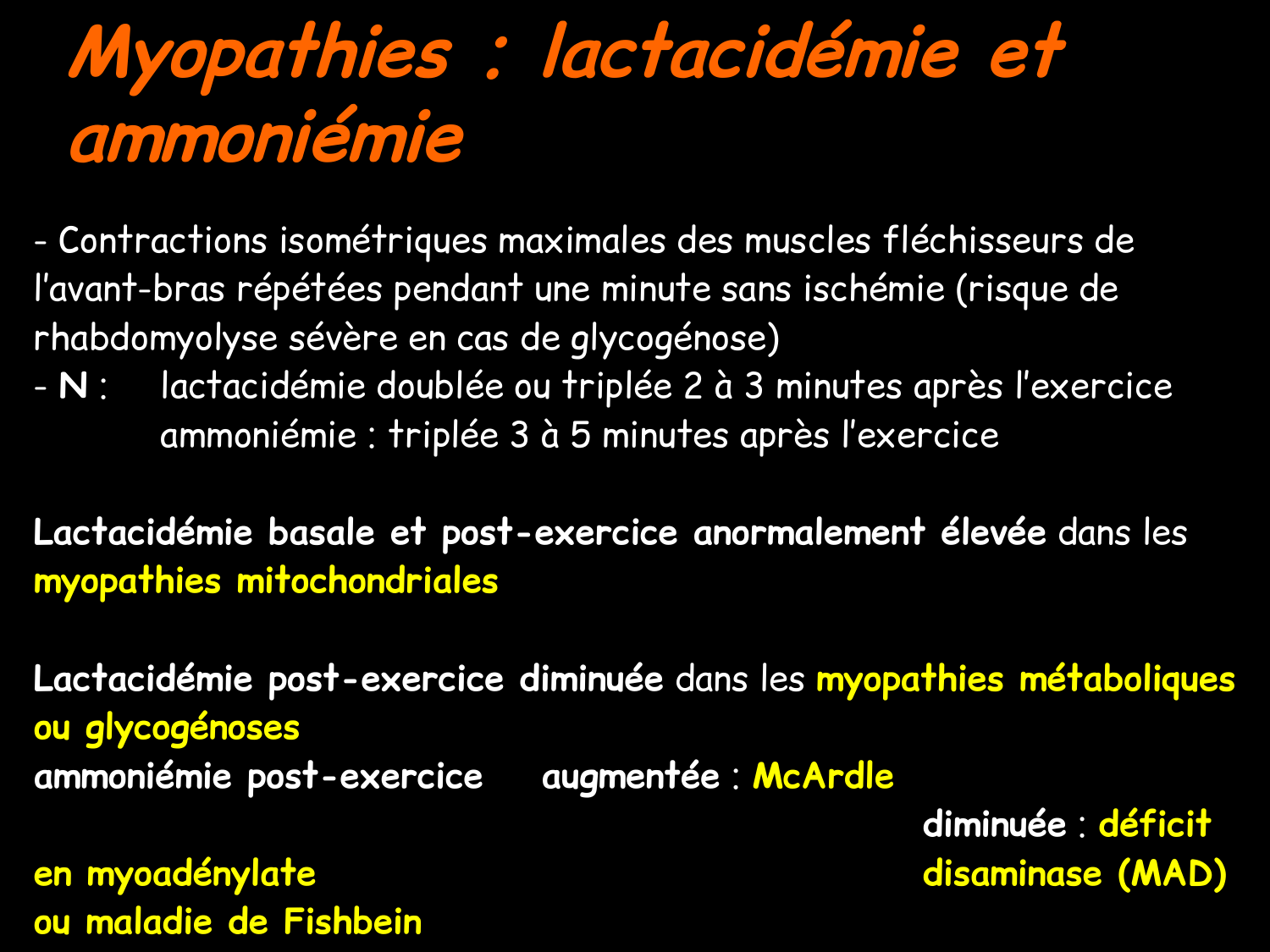

Myopathies : lactacidémie et ammoniémie

•  	- Contractions isométriques maximales des muscles fléchisseurs de 	l’avant-bras répétées pendant une minute sans ischémie (risque de 	rhabdomyolyse sévère en cas de glycogénose)
•   	- N : 	lactacidémie doublée ou triplée 2 à 3 minutes après l’exercice
		ammoniémie : triplée 3 à 5 minutes après l’exercice
•
	Lactacidémie basale et post-exercice anormalement élevée dans les myopathies mitochondriales
•
	Lactacidémie post-exercice diminuée dans les myopathies métaboliques ou glycogénoses
ammoniémie post-exercice 	augmentée : McArdle
								diminuée : déficit en myoadénylate 					disaminase (MAD) ou maladie de Fishbein